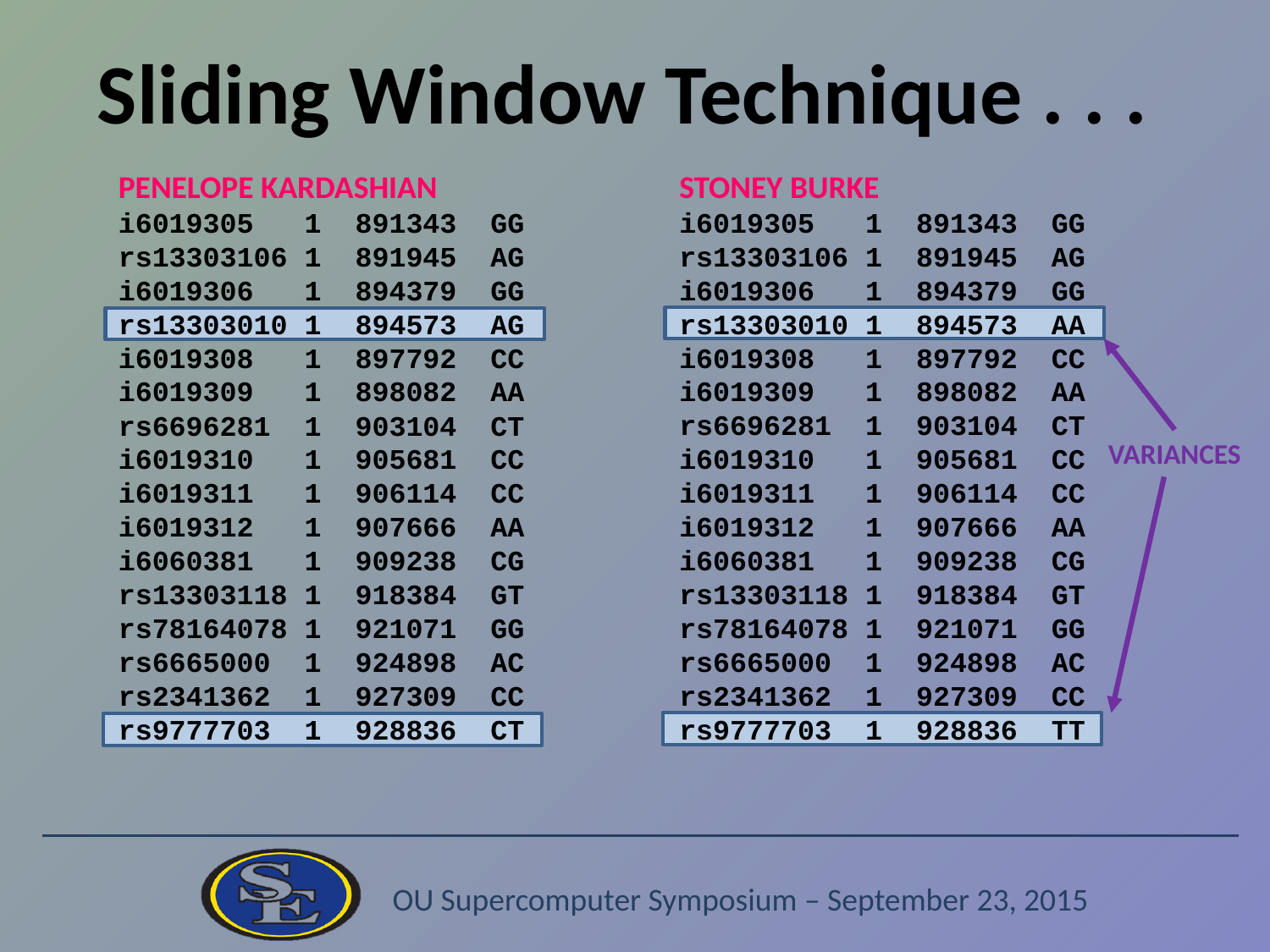

# Sliding Window Technique . . .
STONEY BURKE
i6019305   1  891343  GG
rs13303106 1  891945  AG
i6019306   1  894379  GG
rs13303010 1  894573  AA
i6019308   1  897792  CC
i6019309   1  898082  AA
rs6696281  1  903104  CT
i6019310   1  905681  CC
i6019311   1  906114  CC
i6019312   1  907666  AA
i6060381   1  909238  CG
rs13303118 1  918384  GT
rs78164078 1  921071  GG
rs6665000  1  924898  AC
rs2341362  1  927309  CC
rs9777703  1  928836  TT
PENELOPE KARDASHIAN
i6019305   1  891343  GG
rs13303106 1  891945  AG
i6019306   1  894379  GG
rs13303010 1  894573  AG
i6019308   1  897792  CC
i6019309   1  898082  AA
rs6696281  1  903104  CT
i6019310   1  905681  CC
i6019311   1  906114  CC
i6019312   1  907666  AA
i6060381   1  909238  CG
rs13303118 1  918384  GT
rs78164078 1  921071  GG
rs6665000  1  924898  AC
rs2341362  1  927309  CC
rs9777703  1  928836  CT

VARIANCES